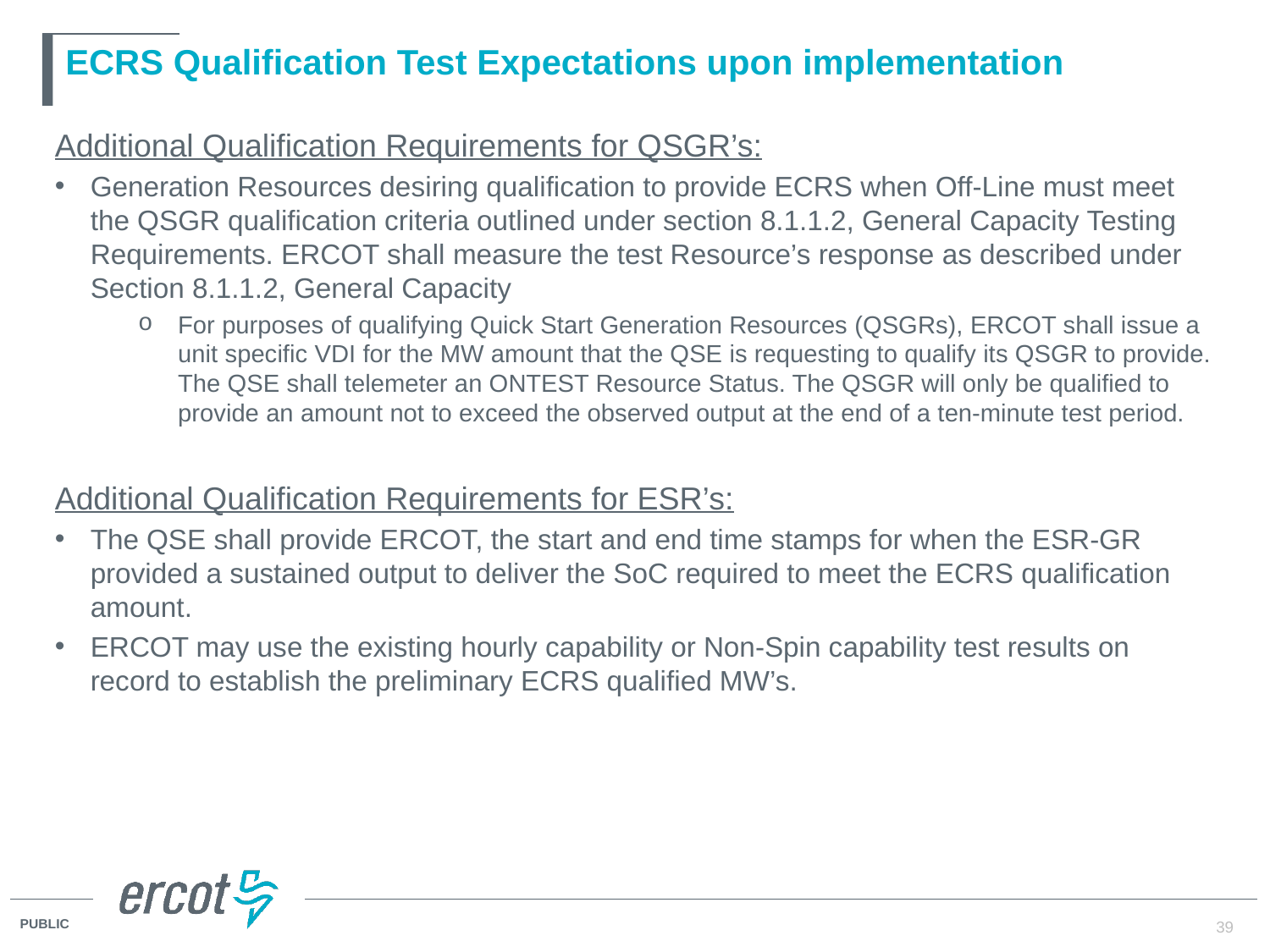

# ECRS Qualification Test Expectations upon implementation
Additional Qualification Requirements for QSGR’s:
Generation Resources desiring qualification to provide ECRS when Off-Line must meet the QSGR qualification criteria outlined under section 8.1.1.2, General Capacity Testing Requirements. ERCOT shall measure the test Resource’s response as described under Section 8.1.1.2, General Capacity
For purposes of qualifying Quick Start Generation Resources (QSGRs), ERCOT shall issue a unit specific VDI for the MW amount that the QSE is requesting to qualify its QSGR to provide. The QSE shall telemeter an ONTEST Resource Status. The QSGR will only be qualified to provide an amount not to exceed the observed output at the end of a ten-minute test period.

Additional Qualification Requirements for ESR’s:
The QSE shall provide ERCOT, the start and end time stamps for when the ESR-GR provided a sustained output to deliver the SoC required to meet the ECRS qualification amount.
ERCOT may use the existing hourly capability or Non-Spin capability test results on record to establish the preliminary ECRS qualified MW’s.

39